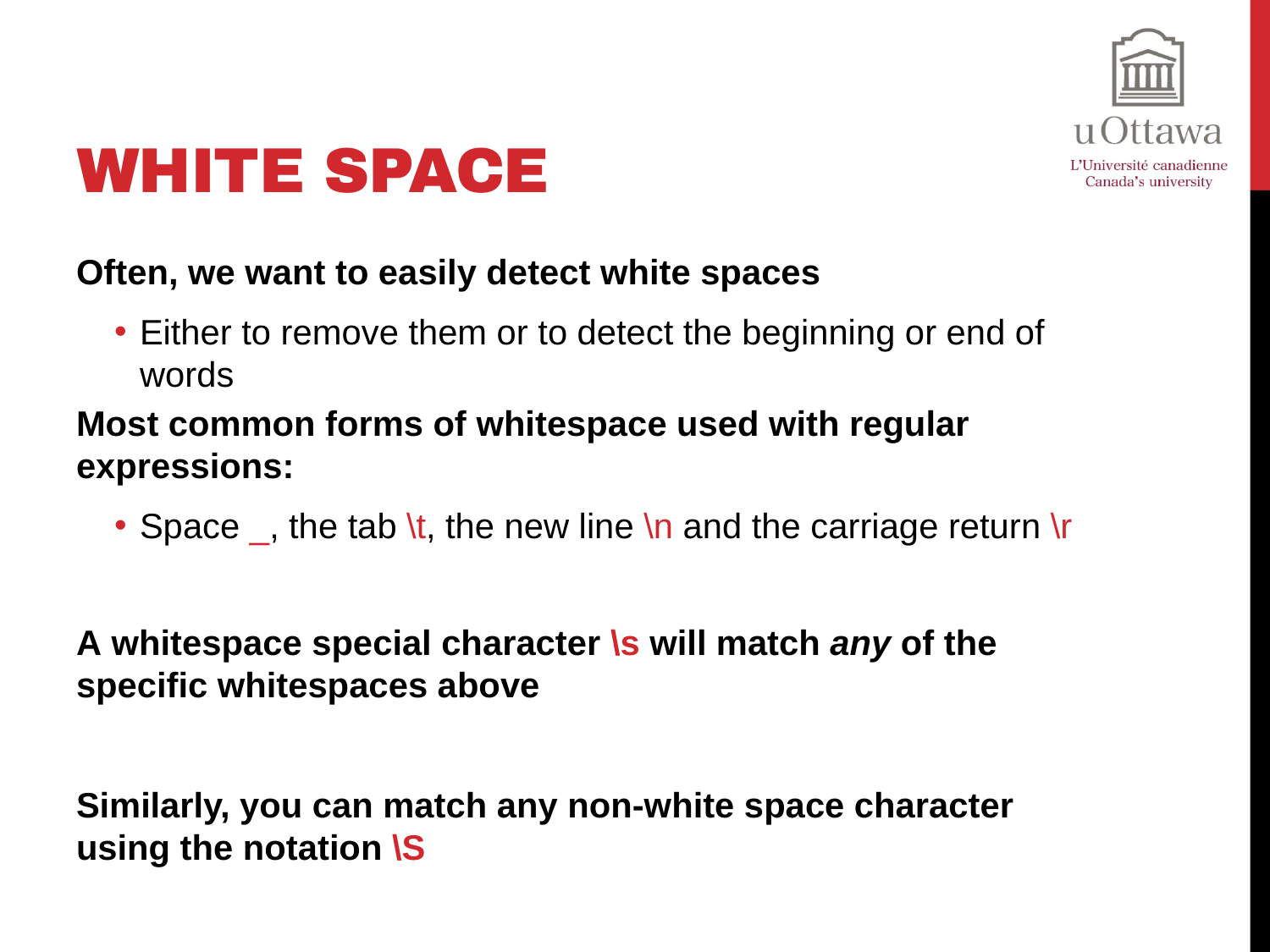

# White Space
Often, we want to easily detect white spaces
Either to remove them or to detect the beginning or end of words
Most common forms of whitespace used with regular expressions:
Space _, the tab \t, the new line \n and the carriage return \r

A whitespace special character \s will match any of the specific whitespaces above

Similarly, you can match any non-white space character using the notation \S